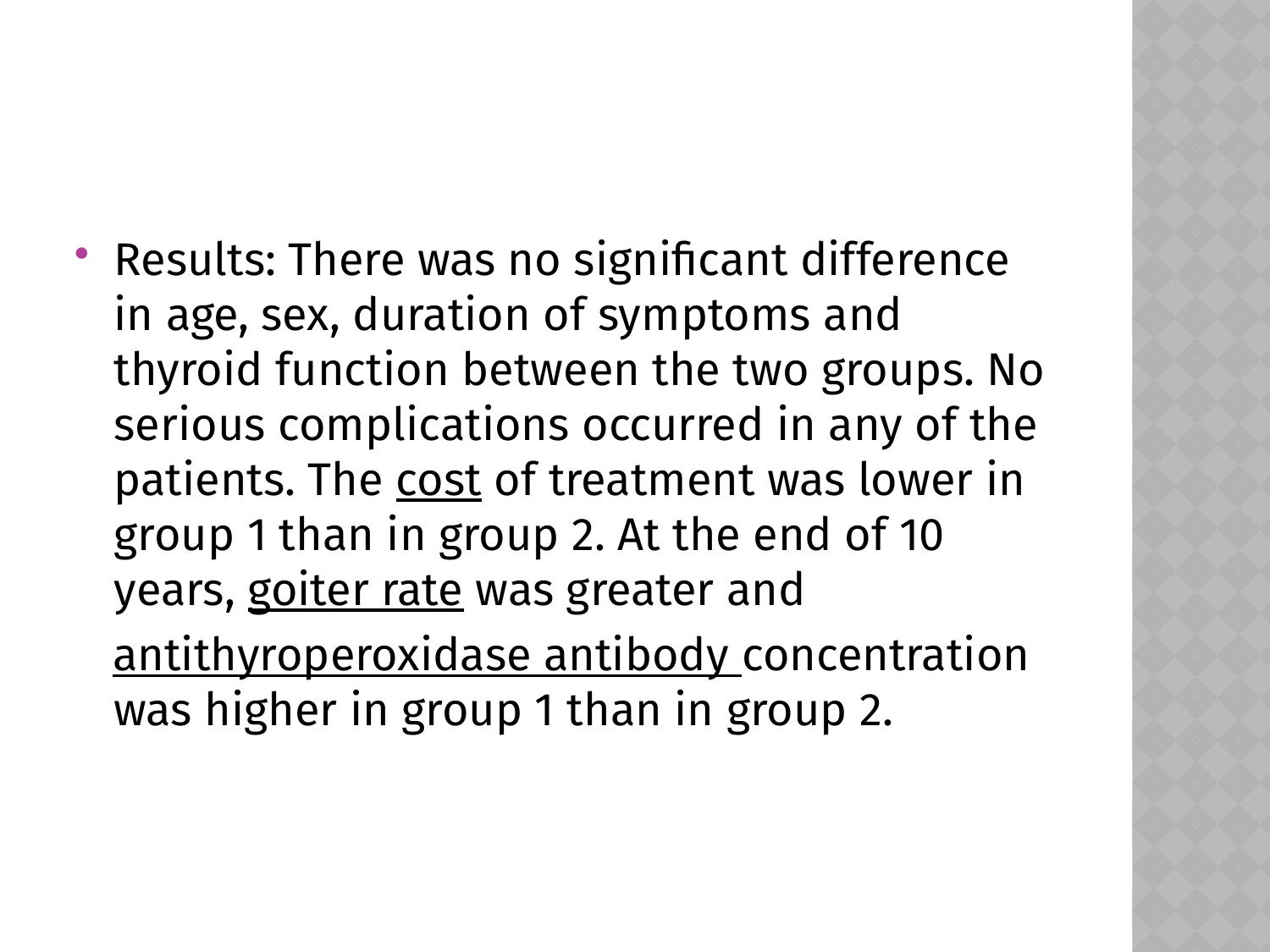

#
Results: There was no significant difference in age, sex, duration of symptoms and thyroid function between the two groups. No serious complications occurred in any of the patients. The cost of treatment was lower in group 1 than in group 2. At the end of 10 years, goiter rate was greater and
   antithyroperoxidase antibody concentration was higher in group 1 than in group 2.